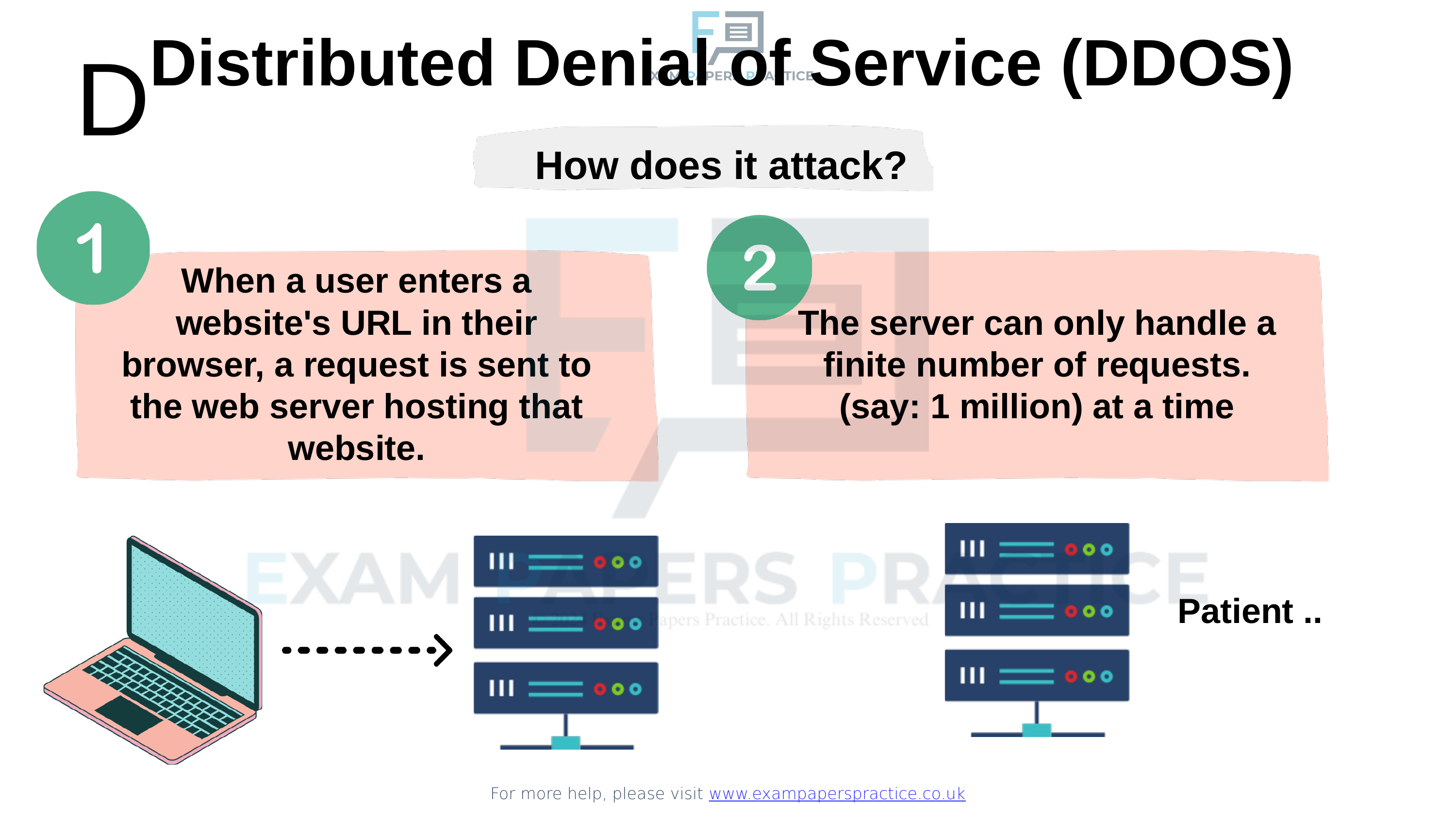

For more help, please visit www.exampaperspractice.co.uk
Distributed Denial of Service (DDOS)
D

How does it attack?

When a user enters a website's URL in their browser, a request is sent to the web server hosting that website.
The server can only handle a finite number of requests. (say: 1 million) at a time

Patient ..